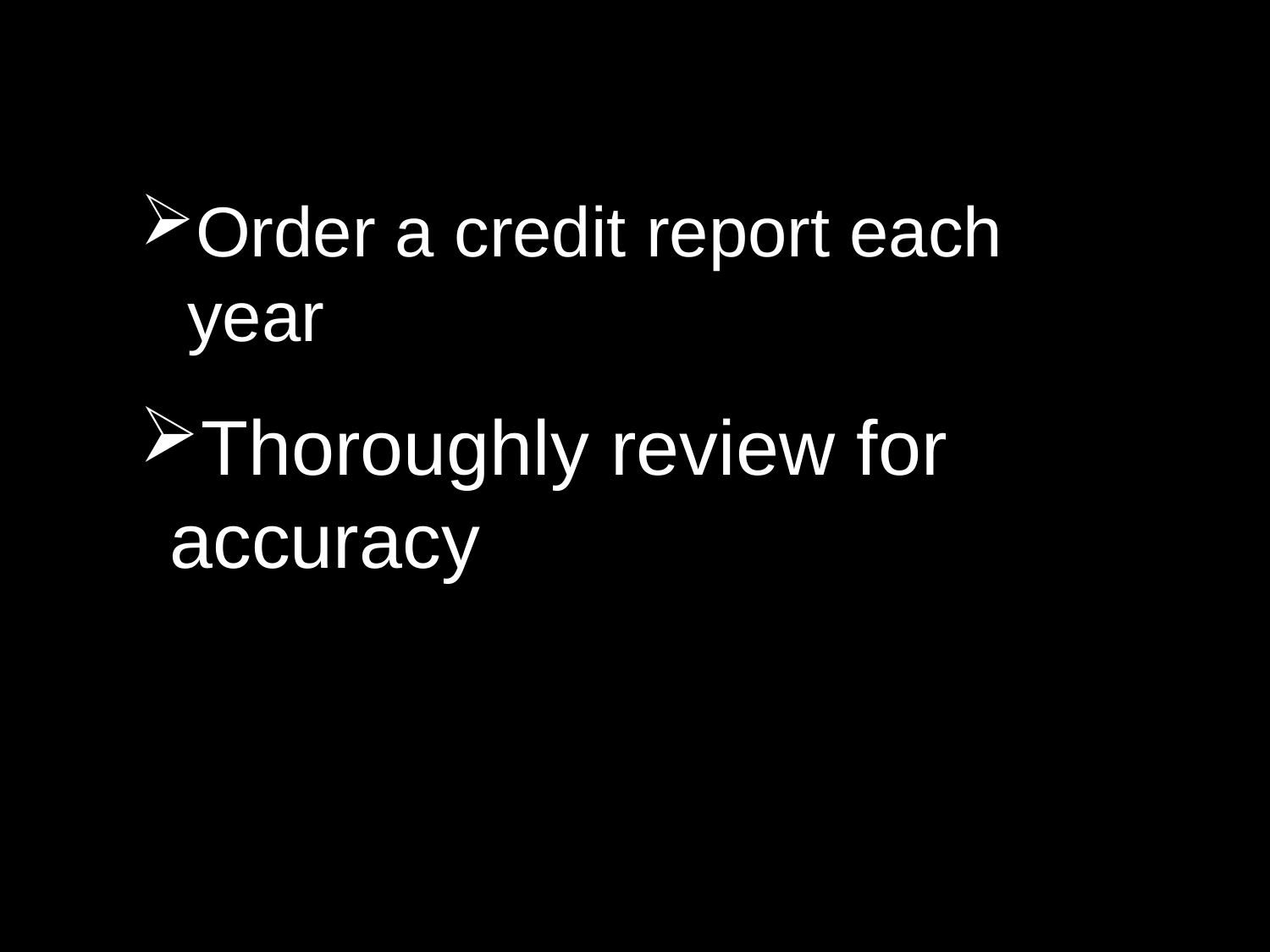

Order a credit report each year

Thoroughly review for accuracy